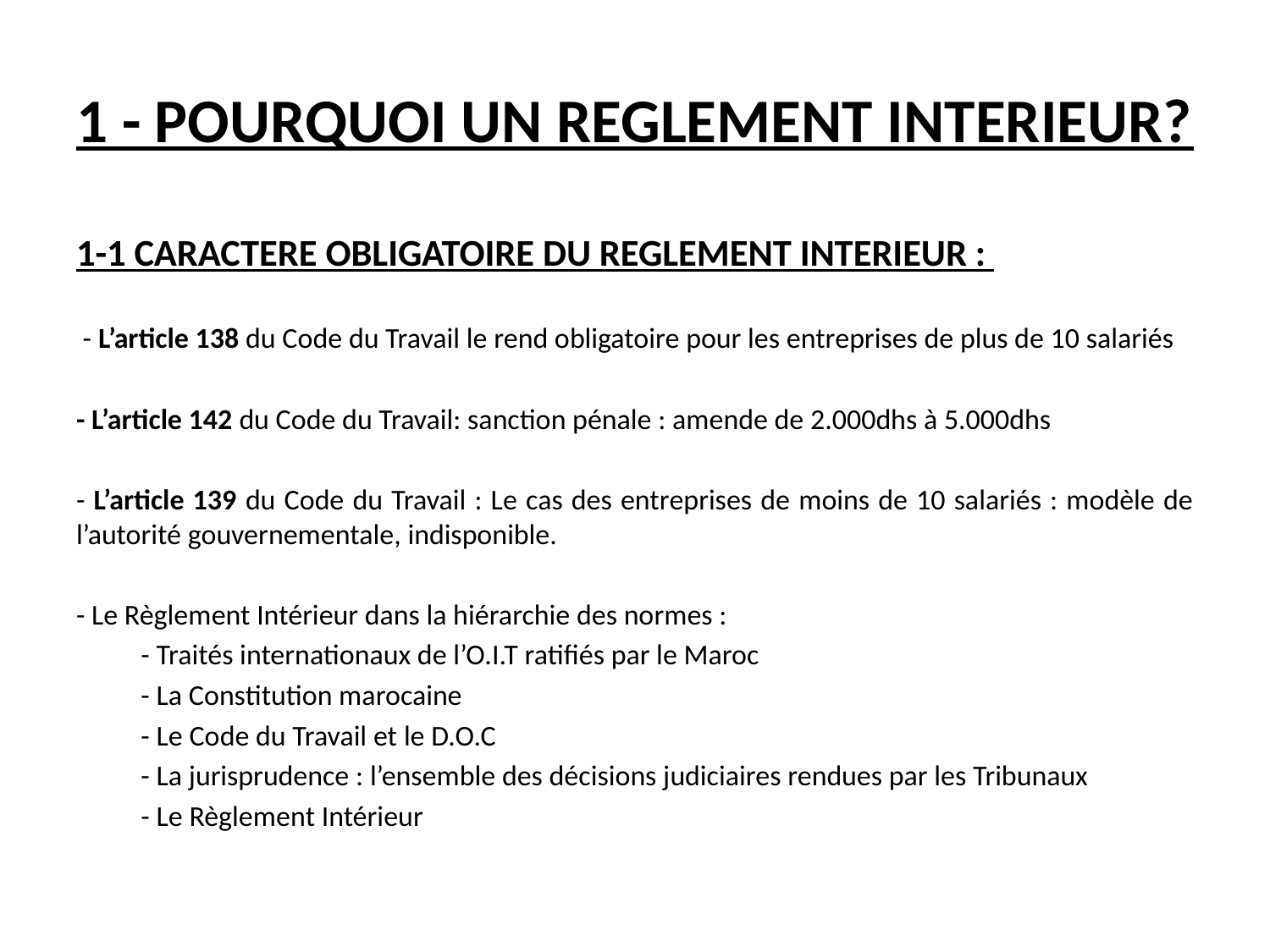

# 1 - POURQUOI UN REGLEMENT INTERIEUR?
1-1 CARACTERE OBLIGATOIRE DU REGLEMENT INTERIEUR :

 - L’article 138 du Code du Travail le rend obligatoire pour les entreprises de plus de 10 salariés

- L’article 142 du Code du Travail: sanction pénale : amende de 2.000dhs à 5.000dhs

- L’article 139 du Code du Travail : Le cas des entreprises de moins de 10 salariés : modèle de l’autorité gouvernementale, indisponible.

- Le Règlement Intérieur dans la hiérarchie des normes :
	- Traités internationaux de l’O.I.T ratifiés par le Maroc
	- La Constitution marocaine
	- Le Code du Travail et le D.O.C
	- La jurisprudence : l’ensemble des décisions judiciaires rendues par les Tribunaux
	- Le Règlement Intérieur